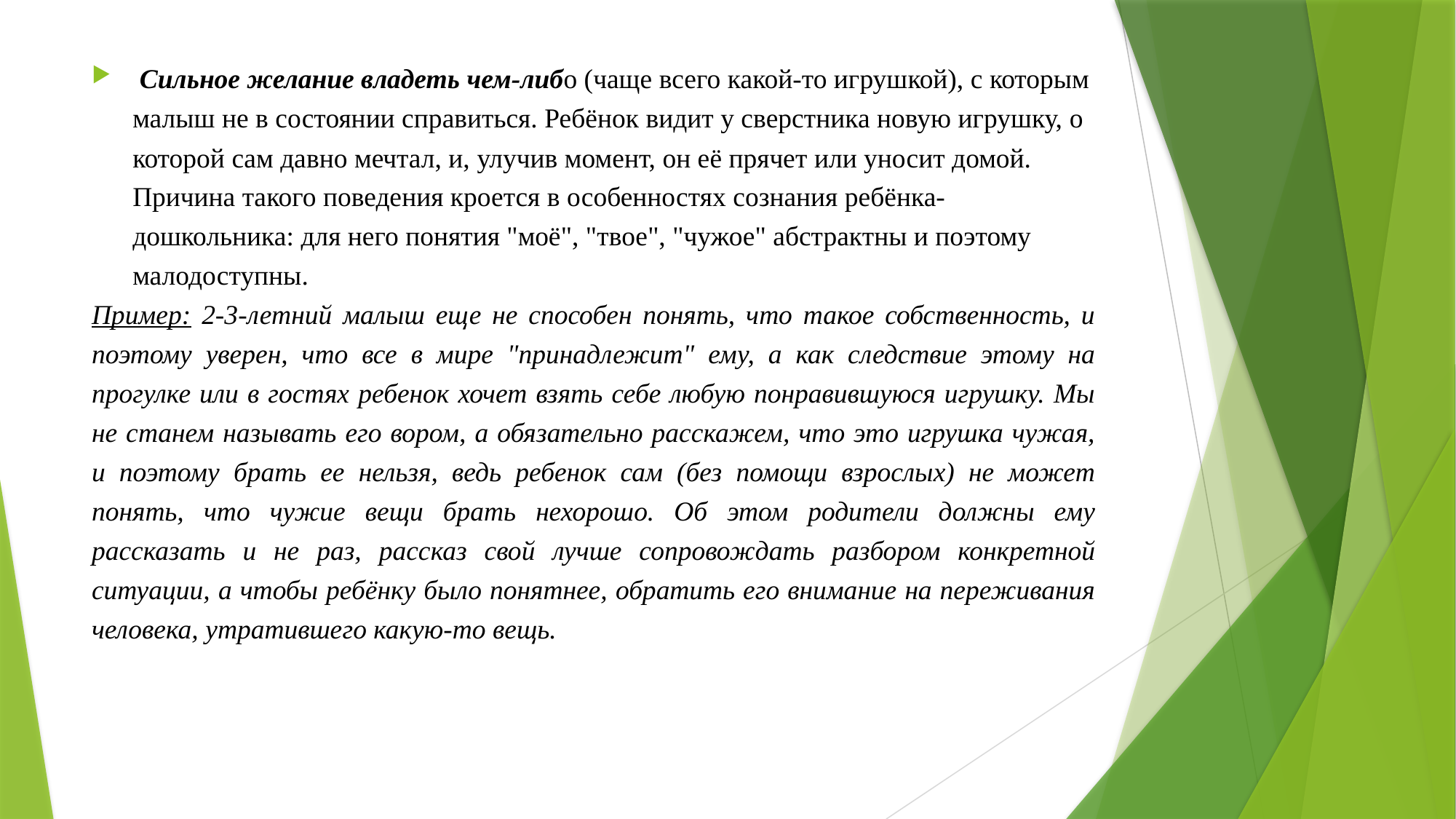

Сильное желание владеть чем-либо (чаще всего какой-то игрушкой), с которым малыш не в состоянии справиться. Ребёнок видит у сверстника новую игрушку, о которой сам давно мечтал, и, улучив момент, он её прячет или уносит домой. Причина такого поведения кроется в особенностях сознания ребёнка-дошкольника: для него понятия "моё", "твое", "чужое" абстрактны и поэтому малодоступны.
Пример: 2-3-летний малыш еще не способен понять, что такое собственность, и поэтому уверен, что все в мире "принадлежит" ему, а как следствие этому на прогулке или в гостях ребенок хочет взять себе любую понравившуюся игрушку. Мы не станем называть его вором, а обязательно расскажем, что это игрушка чужая, и поэтому брать ее нельзя, ведь ребенок сам (без помощи взрослых) не может понять, что чужие вещи брать нехорошо. Об этом родители должны ему рассказать и не раз, рассказ свой лучше сопровождать разбором конкретной ситуации, а чтобы ребёнку было понятнее, обратить его внимание на переживания человека, утратившего какую-то вещь.